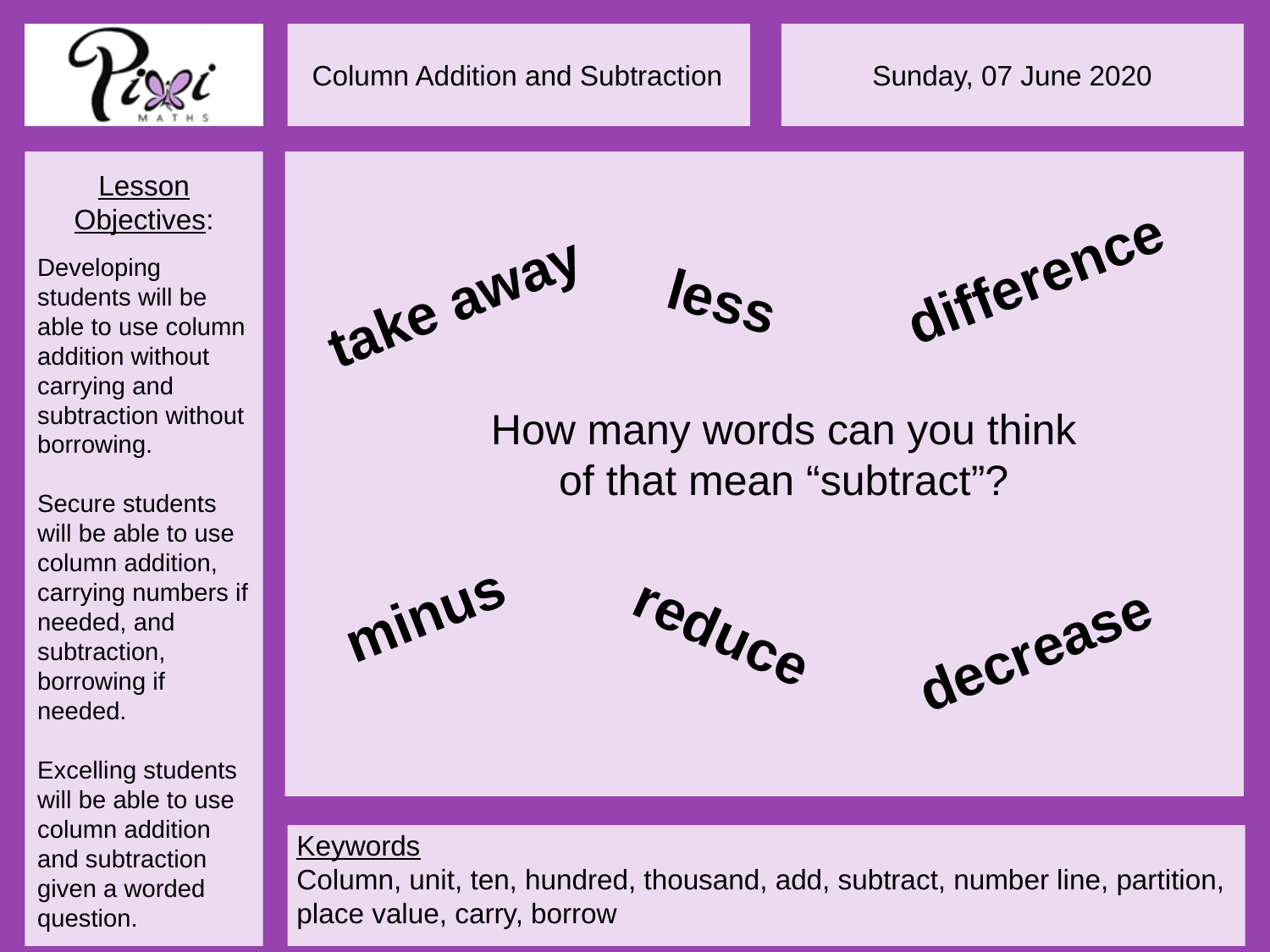

difference
take away
less
How many words can you think of that mean “subtract”?
minus
reduce
decrease